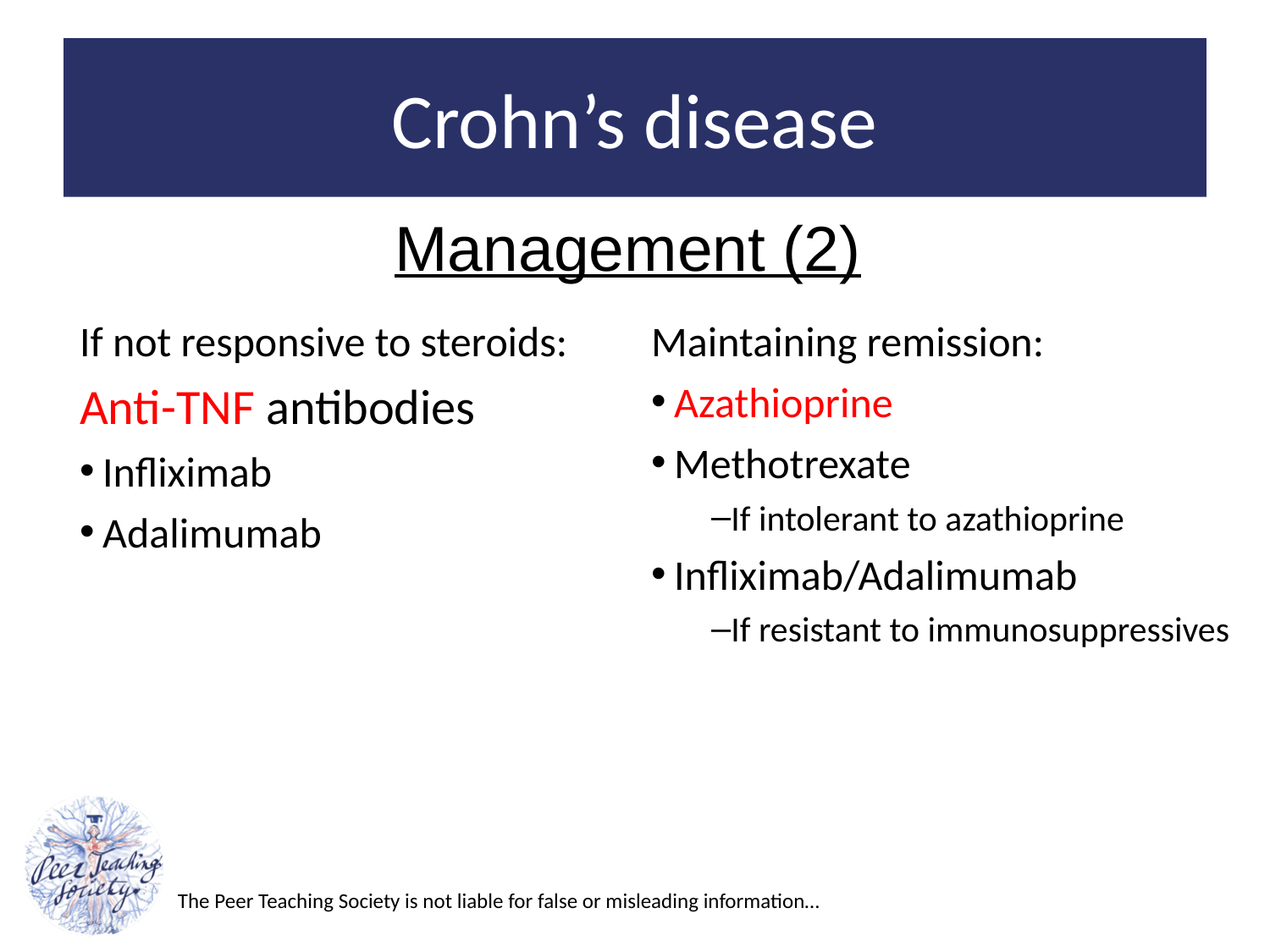

# Crohn’s disease
Management (2)
If not responsive to steroids:
Anti-TNF antibodies
Infliximab
Adalimumab

Maintaining remission:
Azathioprine
Methotrexate
If intolerant to azathioprine
Infliximab/Adalimumab
If resistant to immunosuppressives